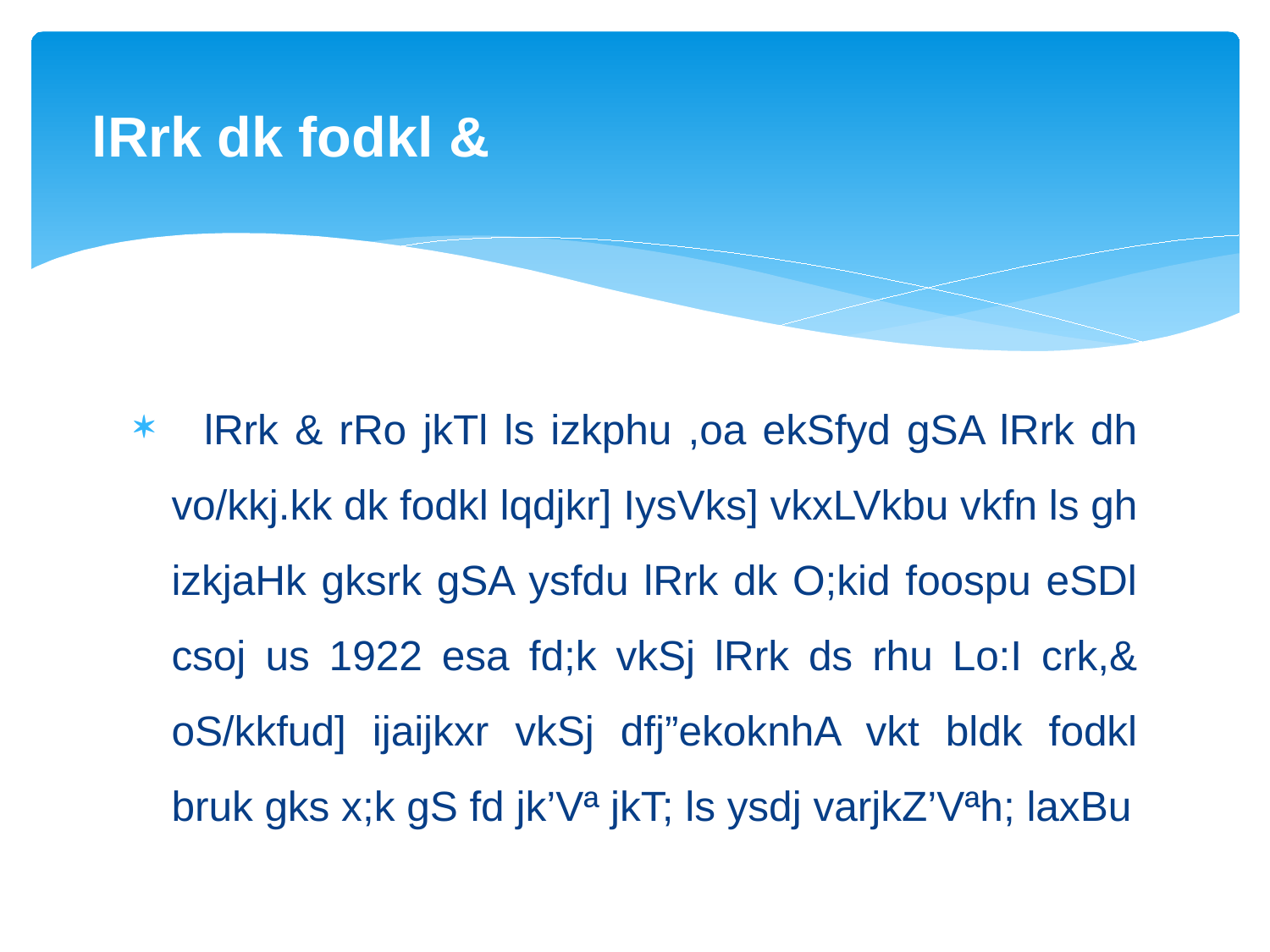

# lRrk dk fodkl &
  lRrk & rRo jkTl ls izkphu ,oa ekSfyd gSA lRrk dh vo/kkj.kk dk fodkl lqdjkr] IysVks] vkxLVkbu vkfn ls gh izkjaHk gksrk gSA ysfdu lRrk dk O;kid foospu eSDl csoj us 1922 esa fd;k vkSj lRrk ds rhu Lo:I crk,& oS/kkfud] ijaijkxr vkSj dfj”ekoknhA vkt bldk fodkl bruk gks x;k gS fd jk’Vª jkT; ls ysdj varjkZ’Vªh; laxBu